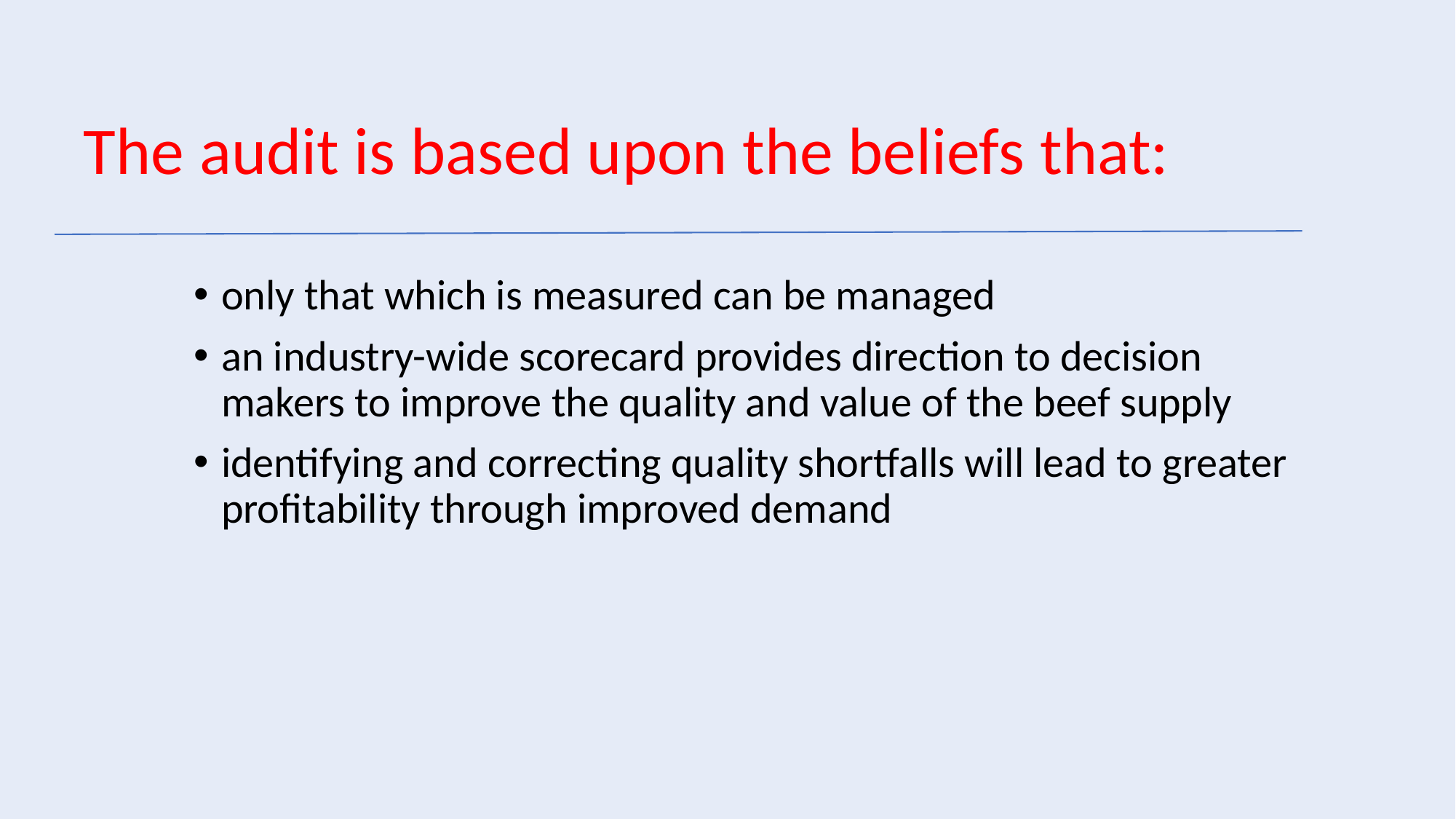

# The audit is based upon the beliefs that:
only that which is measured can be managed
an industry-wide scorecard provides direction to decision makers to improve the quality and value of the beef supply
identifying and correcting quality shortfalls will lead to greater profitability through improved demand